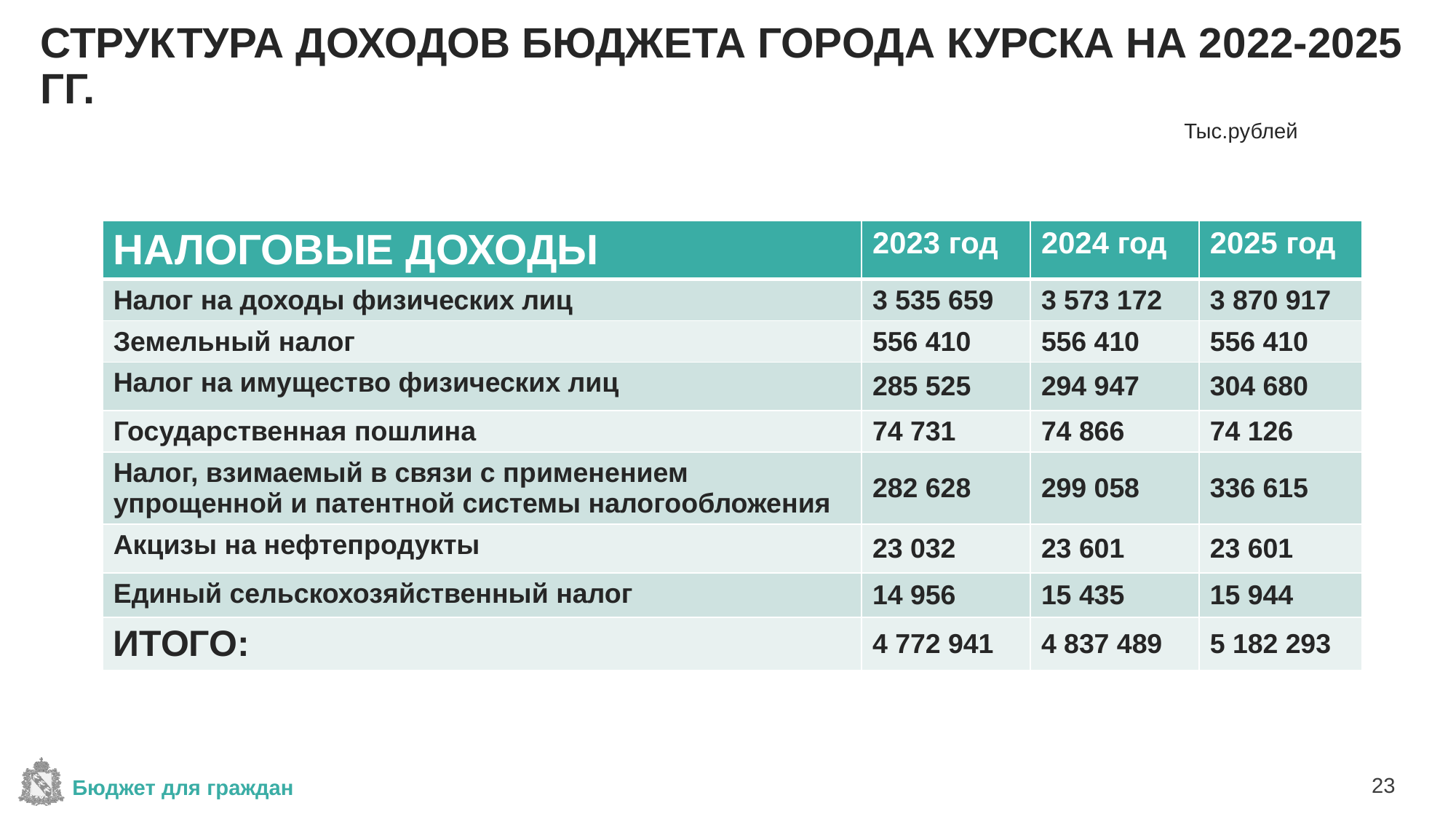

# СТРУКТУРА ДОХОДОВ БЮДЖЕТА ГОРОДА КУРСКА НА 2022-2025 ГГ.
Тыс.рублей
| НАЛОГОВЫЕ ДОХОДЫ | 2023 год | 2024 год | 2025 год |
| --- | --- | --- | --- |
| Налог на доходы физических лиц | 3 535 659 | 3 573 172 | 3 870 917 |
| Земельный налог | 556 410 | 556 410 | 556 410 |
| Налог на имущество физических лиц | 285 525 | 294 947 | 304 680 |
| Государственная пошлина | 74 731 | 74 866 | 74 126 |
| Налог, взимаемый в связи с применением упрощенной и патентной системы налогообложения | 282 628 | 299 058 | 336 615 |
| Акцизы на нефтепродукты | 23 032 | 23 601 | 23 601 |
| Единый сельскохозяйственный налог | 14 956 | 15 435 | 15 944 |
| ИТОГО: | 4 772 941 | 4 837 489 | 5 182 293 |